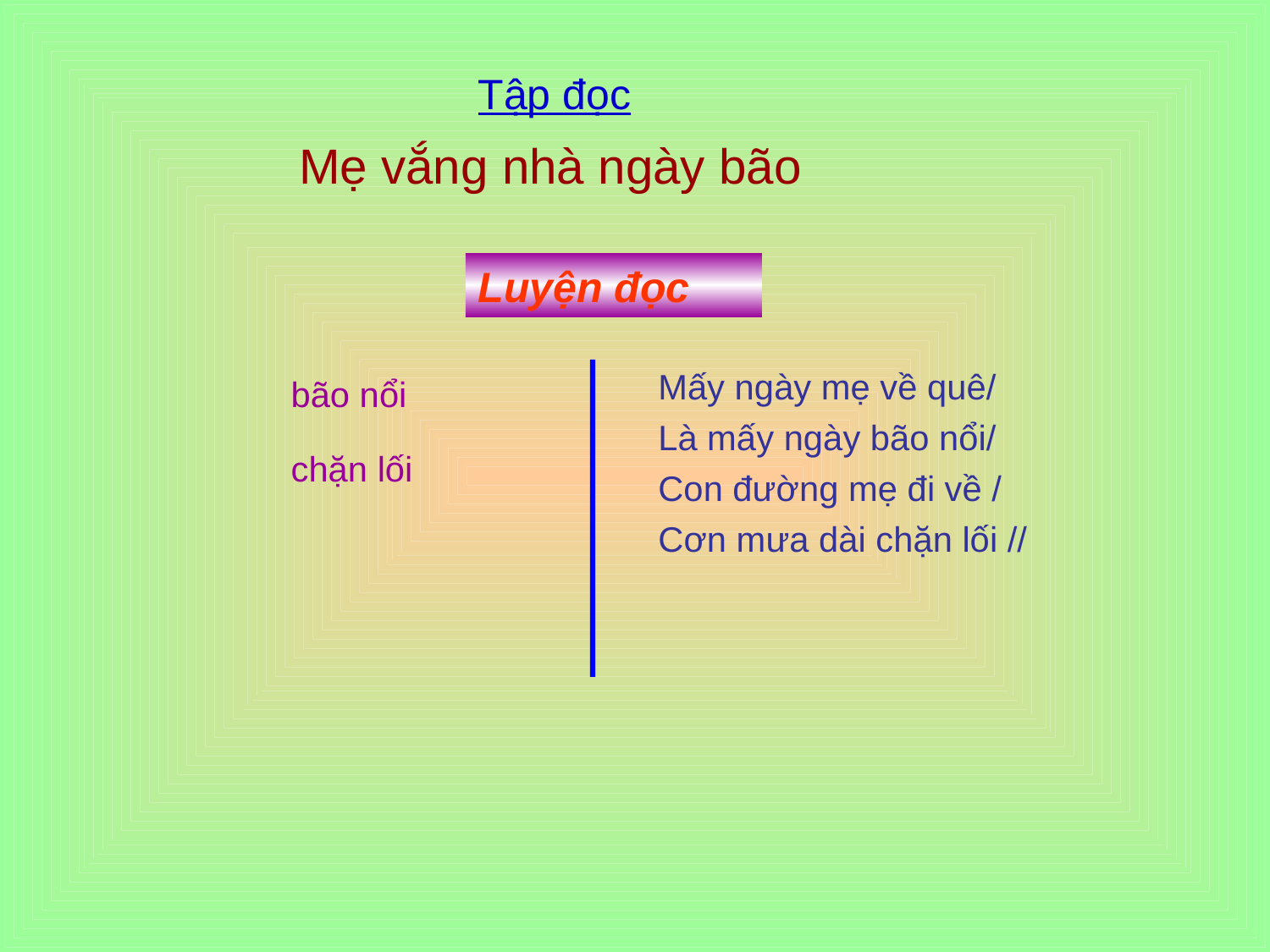

Tập đọc
Mẹ vắng nhà ngày bão
Luyện đọc
Mấy ngày mẹ về quê/
Là mấy ngày bão nổi/
Con đường mẹ đi về /
Cơn mưa dài chặn lối //

bão nổi

chặn lối